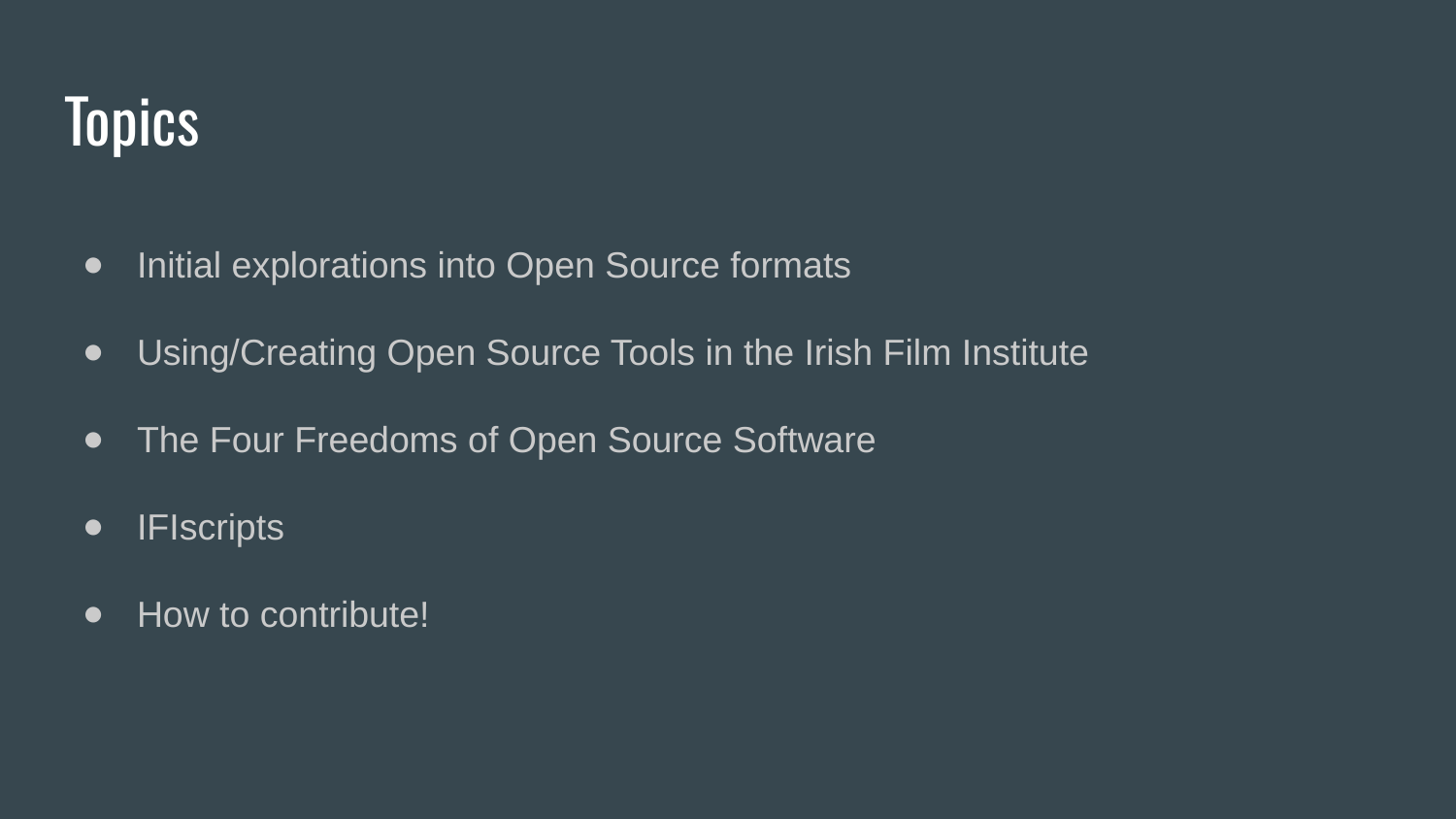

# Topics
Initial explorations into Open Source formats
Using/Creating Open Source Tools in the Irish Film Institute
The Four Freedoms of Open Source Software
IFIscripts
How to contribute!